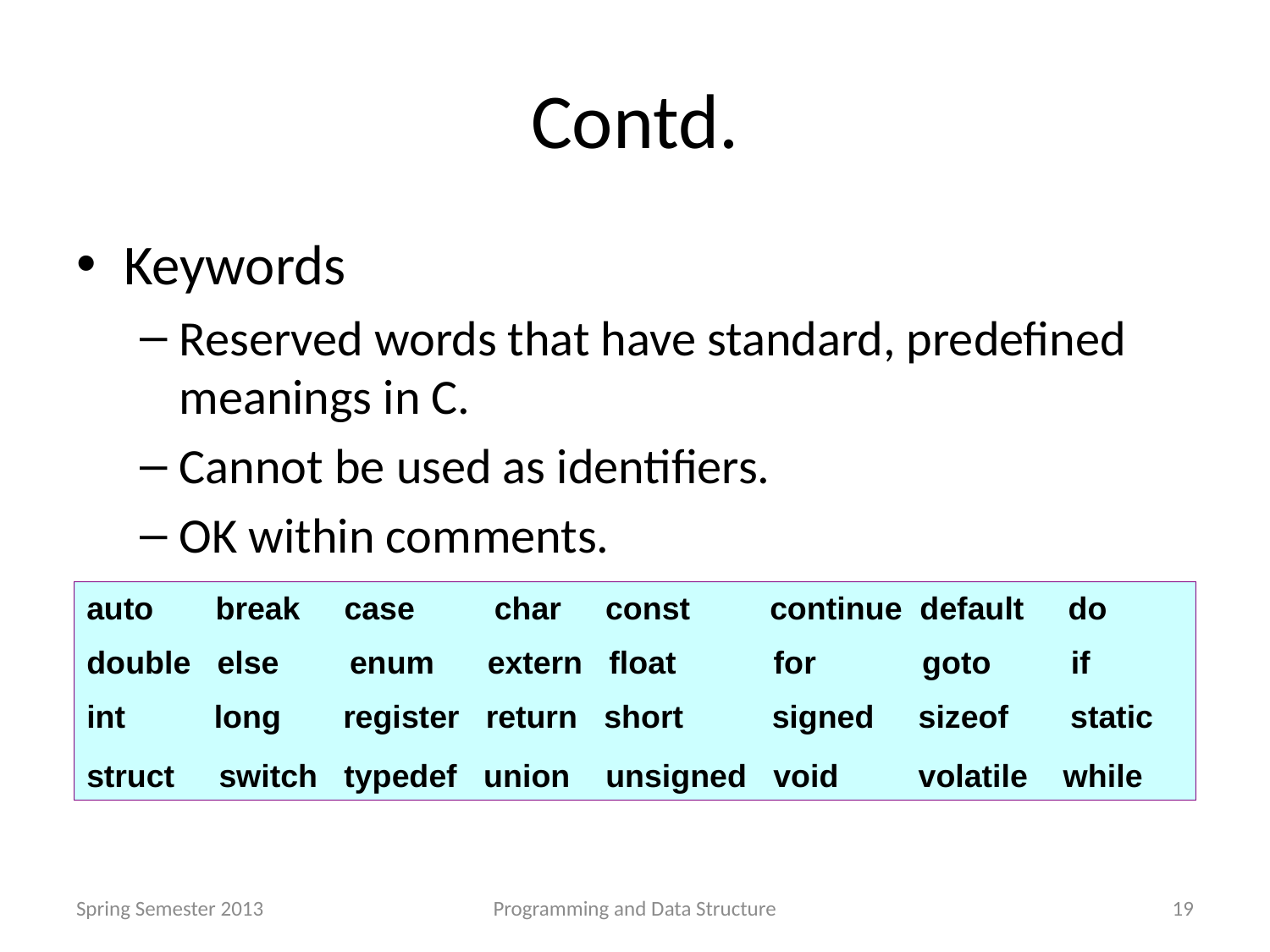

# Contd.
Keywords
Reserved words that have standard, predefined meanings in C.
Cannot be used as identifiers.
OK within comments.
Standard C keywords:
auto       break     case         char     const         continue  default     do
double   else        enum      extern   float           for            goto         if
int          long       register   return   short          signed     sizeof       static
struct     switch   typedef   union    unsigned   void         volatile    while
Spring Semester 2013
Programming and Data Structure
19